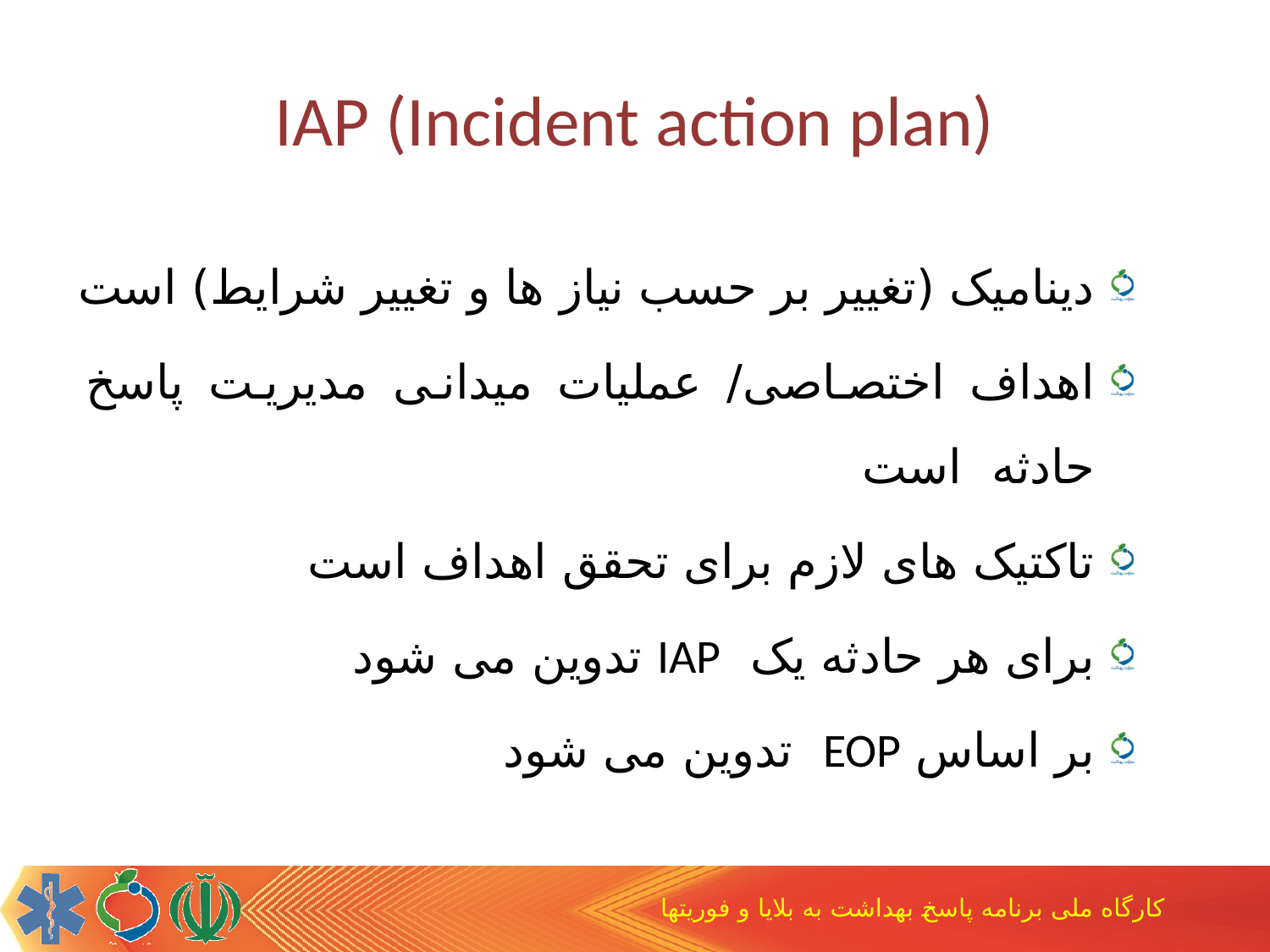

# IAP (Incident action plan)
دینامیک (تغییر بر حسب نیاز ها و تغییر شرایط) است
اهداف اختصاصی/ عملیات میدانی مدیریت پاسخ حادثه  است
تاکتیک های لازم برای تحقق اهداف است
برای هر حادثه یک  IAP تدوین می شود
بر اساس EOP  تدوین می شود